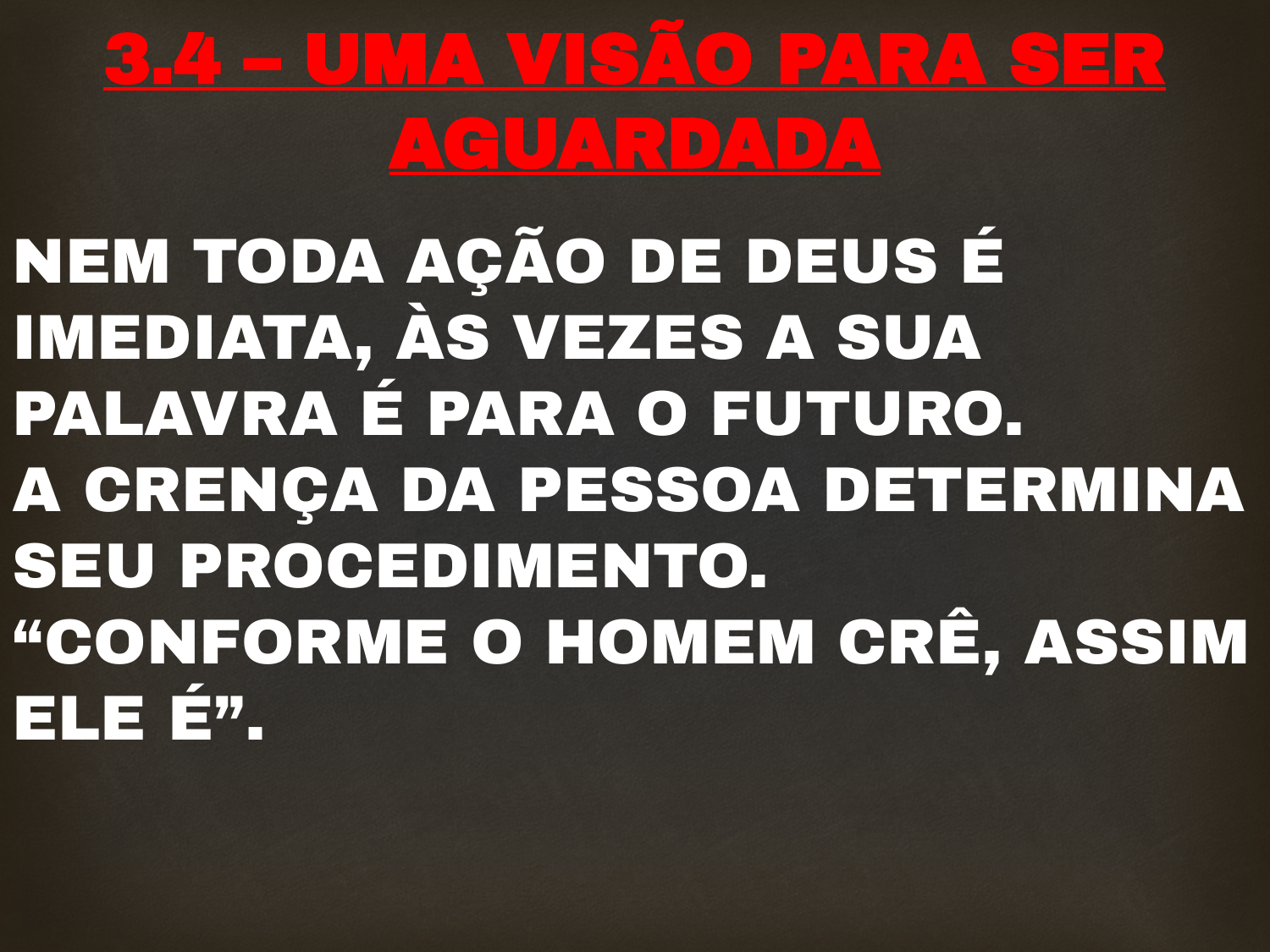

3.4 – UMA VISÃO PARA SER AGUARDADA

NEM TODA AÇÃO DE DEUS É IMEDIATA, ÀS VEZES A SUA PALAVRA É PARA O FUTURO.
A CRENÇA DA PESSOA DETERMINA SEU PROCEDIMENTO.
“CONFORME O HOMEM CRÊ, ASSIM ELE É”.